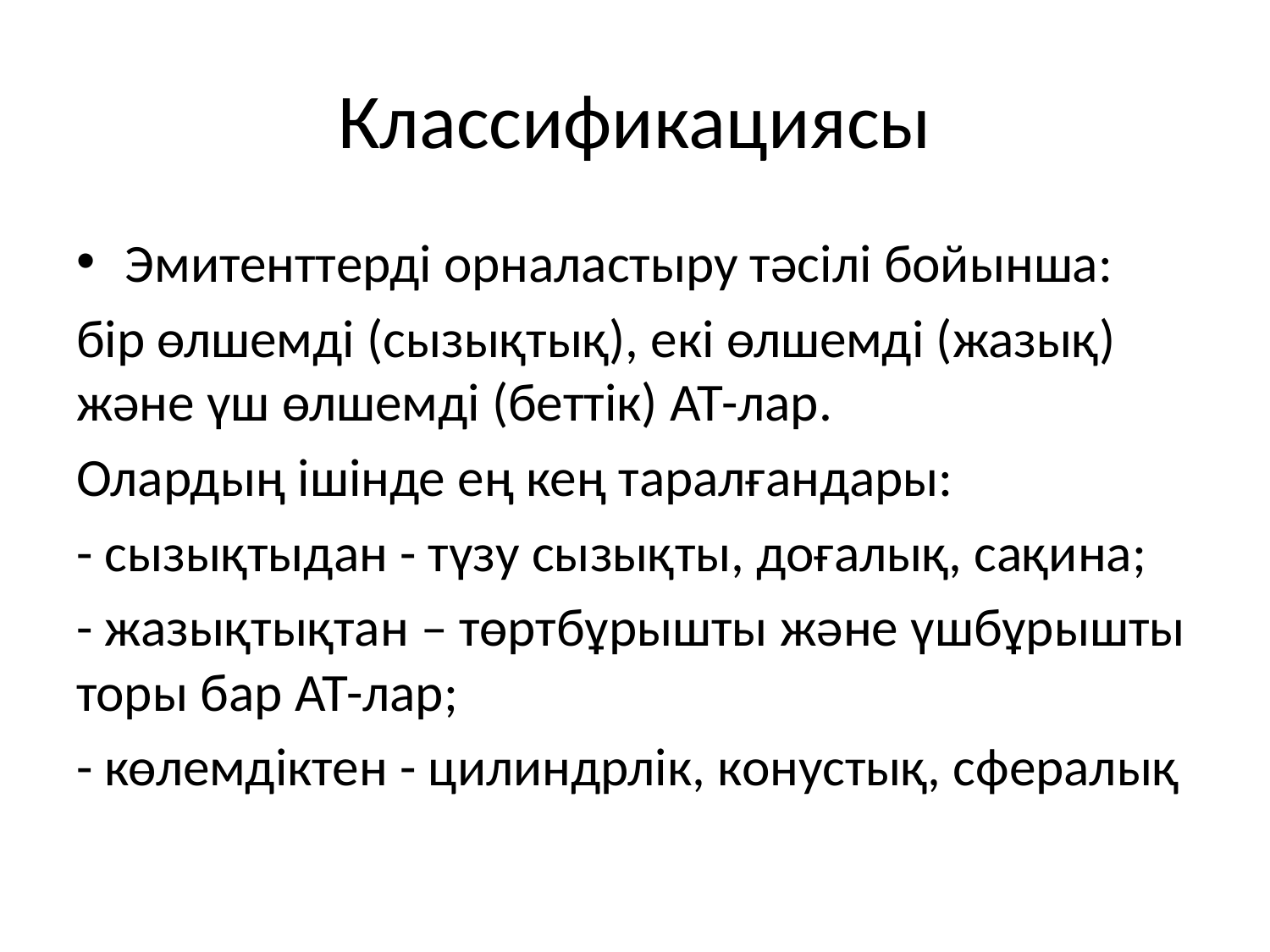

# Классификациясы
Эмитенттерді орналастыру тәсілі бойынша:
бір өлшемді (сызықтық), екі өлшемді (жазық) және үш өлшемді (беттік) АТ-лар.
Олардың ішінде ең кең таралғандары:
- сызықтыдан - түзу сызықты, доғалық, сақина;
- жазықтықтан – төртбұрышты және үшбұрышты торы бар АТ-лар;
- көлемдіктен - ​​цилиндрлік, конустық, сфералық